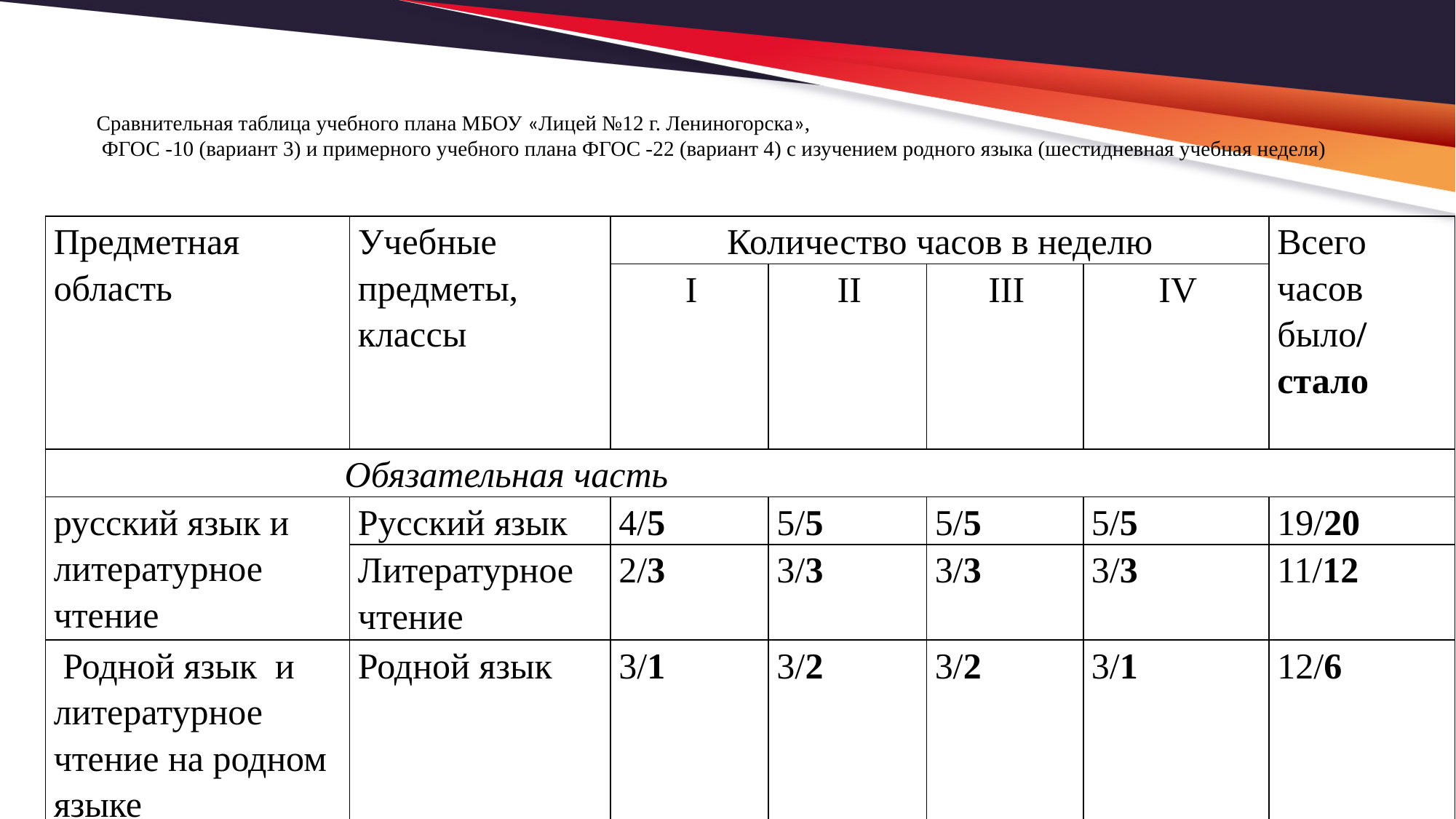

# Сравнительная таблица учебного плана МБОУ «Лицей №12 г. Лениногорска», ФГОС -10 (вариант 3) и примерного учебного плана ФГОС -22 (вариант 4) с изучением родного языка (шестидневная учебная неделя)
| Предметная область | Учебные предметы, классы | Количество часов в неделю |  |  |  | Всего часов было/стало |
| --- | --- | --- | --- | --- | --- | --- |
|  |  | I | II | III | IV |  |
| Обязательная часть |  |  |  |  |  |  |
| русский язык и литературное чтение | Русский язык | 4/5 | 5/5 | 5/5 | 5/5 | 19/20 |
|  | Литературное чтение | 2/3 | 3/3 | 3/3 | 3/3 | 11/12 |
| Родной язык и литературное чтение на родном языке | Родной язык | 3/1 | 3/2 | 3/2 | 3/1 | 12/6 |